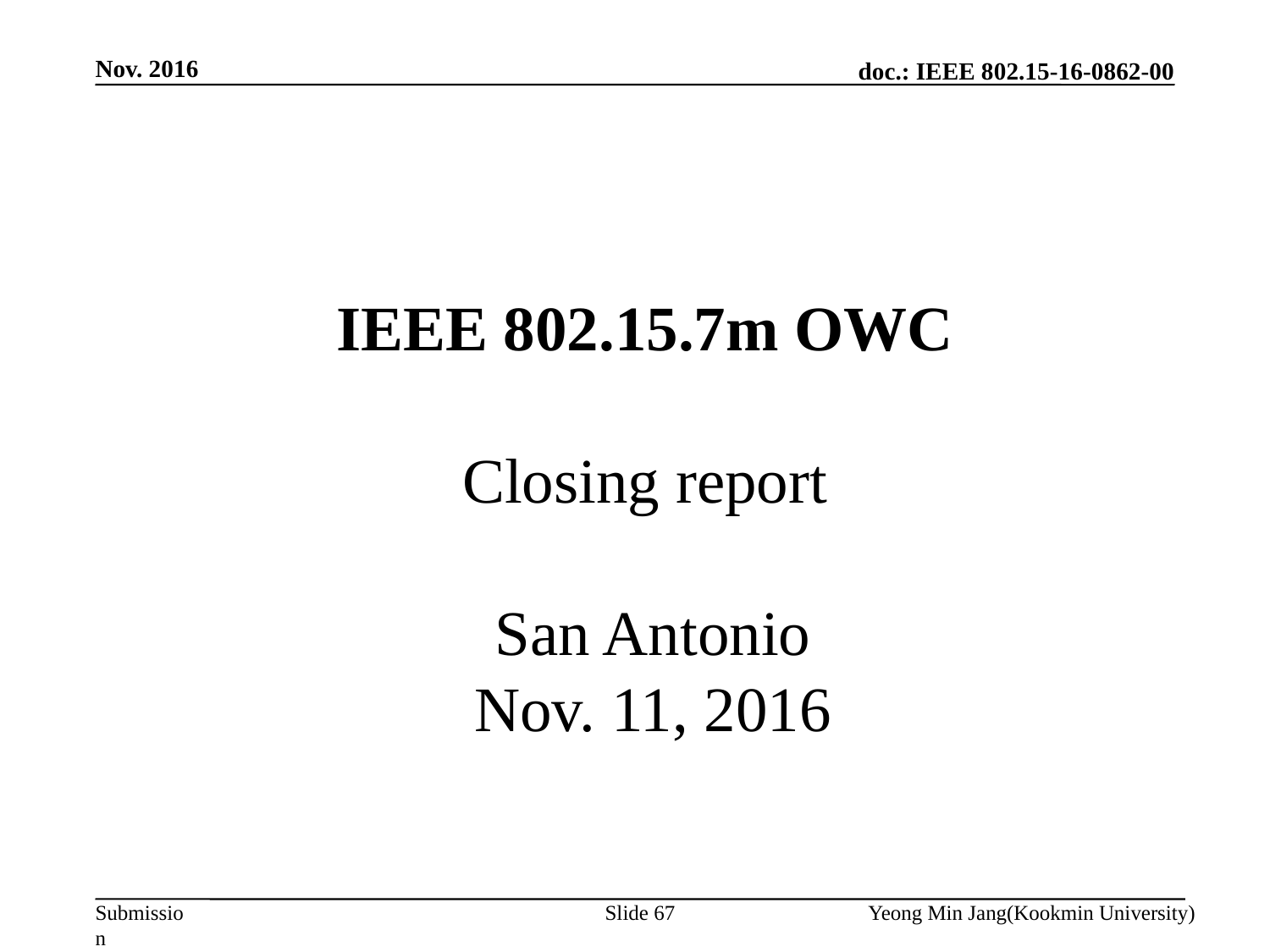

Nov. 2016
# IEEE 802.15.7m OWC Closing report San Antonio Nov. 11, 2016
Slide 67
Yeong Min Jang(Kookmin University)